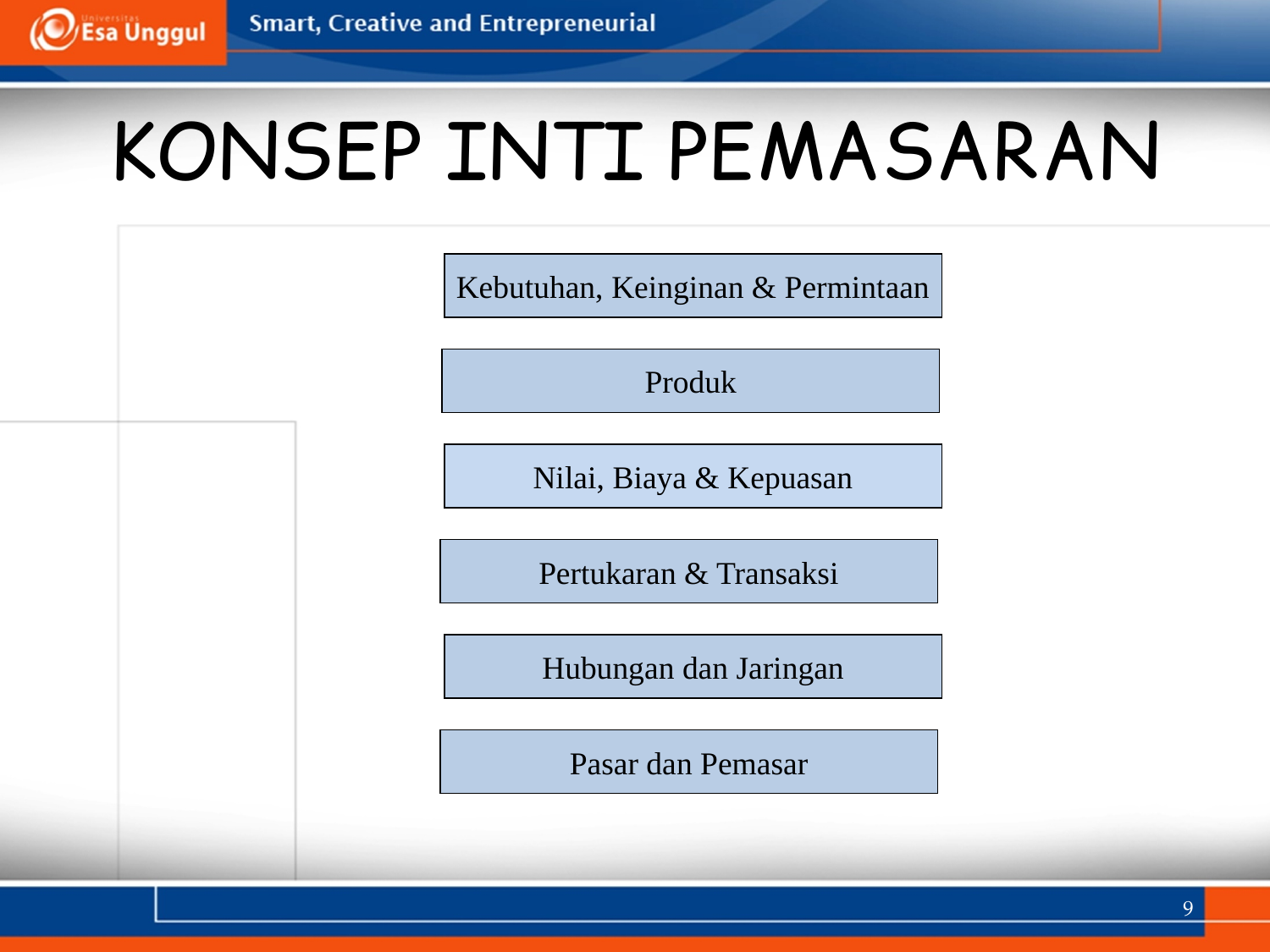

# KONSEP INTI PEMASARAN
Kebutuhan, Keinginan & Permintaan
Produk
Nilai, Biaya & Kepuasan
Pertukaran & Transaksi
Hubungan dan Jaringan
Pasar dan Pemasar
9